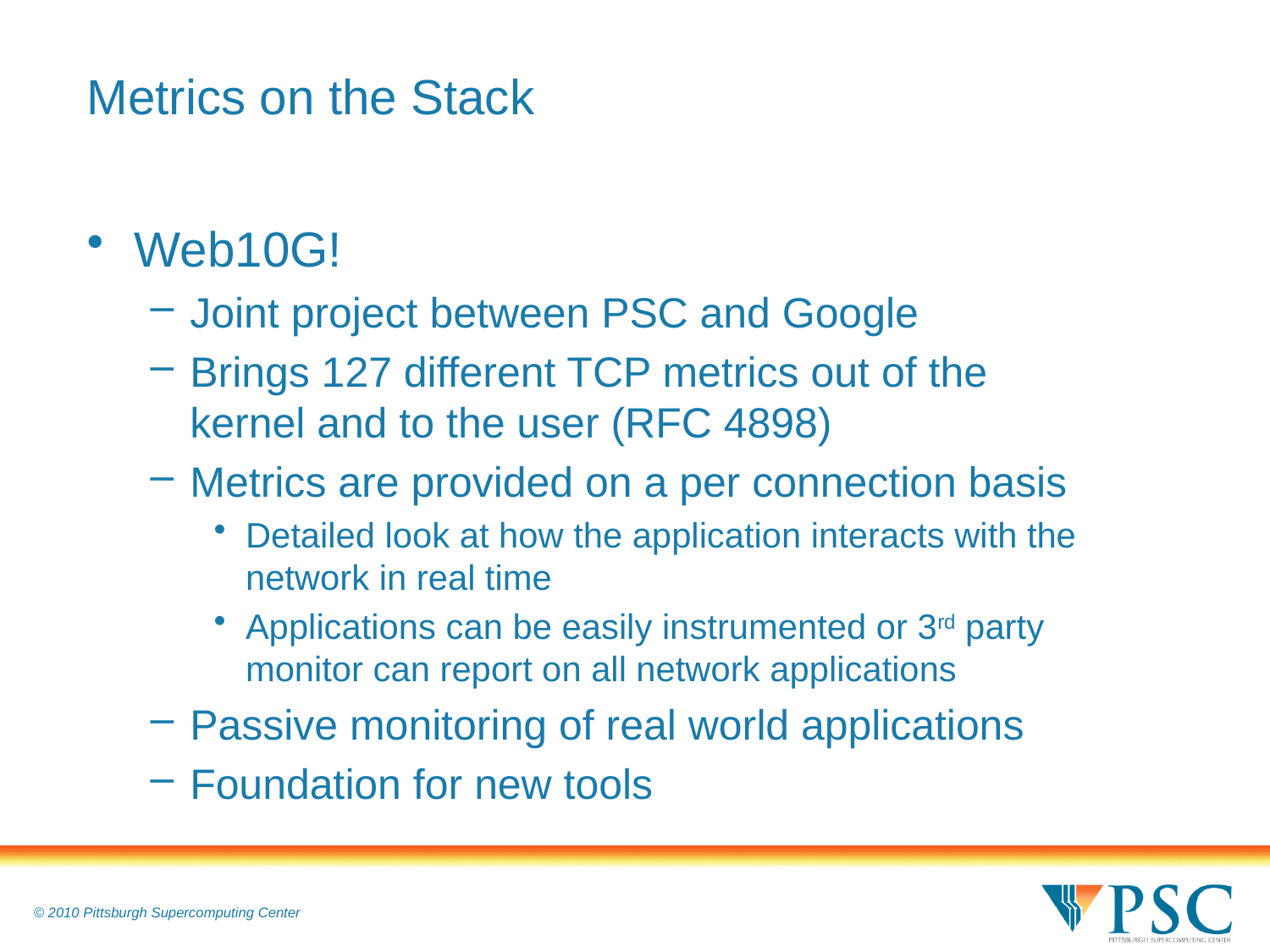

# Metrics on the Stack
Web10G!
Joint project between PSC and Google
Brings 127 different TCP metrics out of the kernel and to the user (RFC 4898)
Metrics are provided on a per connection basis
Detailed look at how the application interacts with the network in real time
Applications can be easily instrumented or 3rd party monitor can report on all network applications
Passive monitoring of real world applications
Foundation for new tools